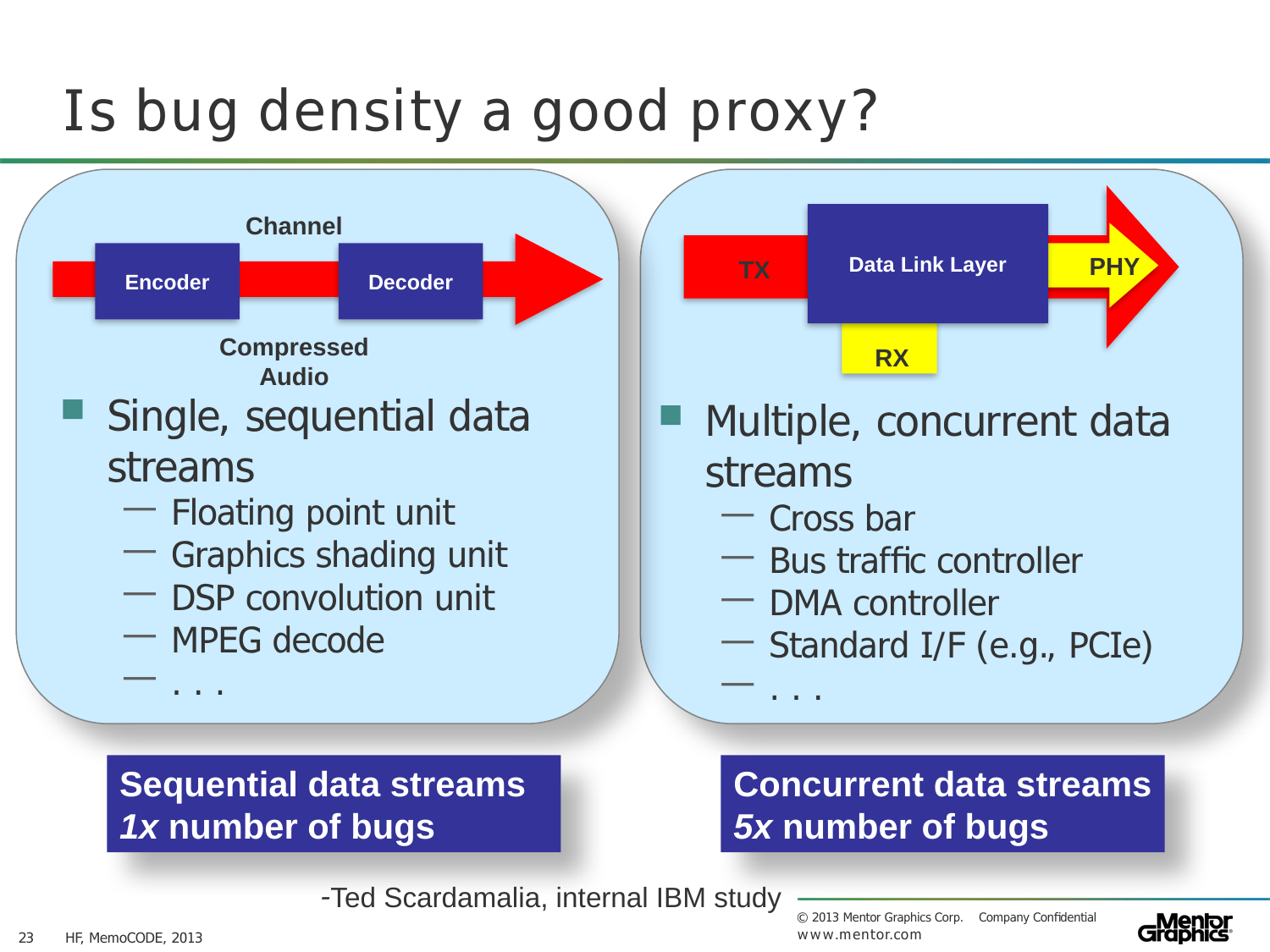

# Is bug density a good proxy?

Channel
Data Link Layer

Encoder
Decoder
PHY
TX
Compressed
Audio
RX
Single, sequential data streams
Floating point unit
Graphics shading unit
DSP convolution unit
MPEG decode
. . .
Multiple, concurrent data streams
Cross bar
Bus traffic controller
DMA controller
Standard I/F (e.g., PCIe)
. . .
Sequential data streams
1x number of bugs
Concurrent data streams
5x number of bugs
-Ted Scardamalia, internal IBM study
HF, MemoCODE, 2013
23